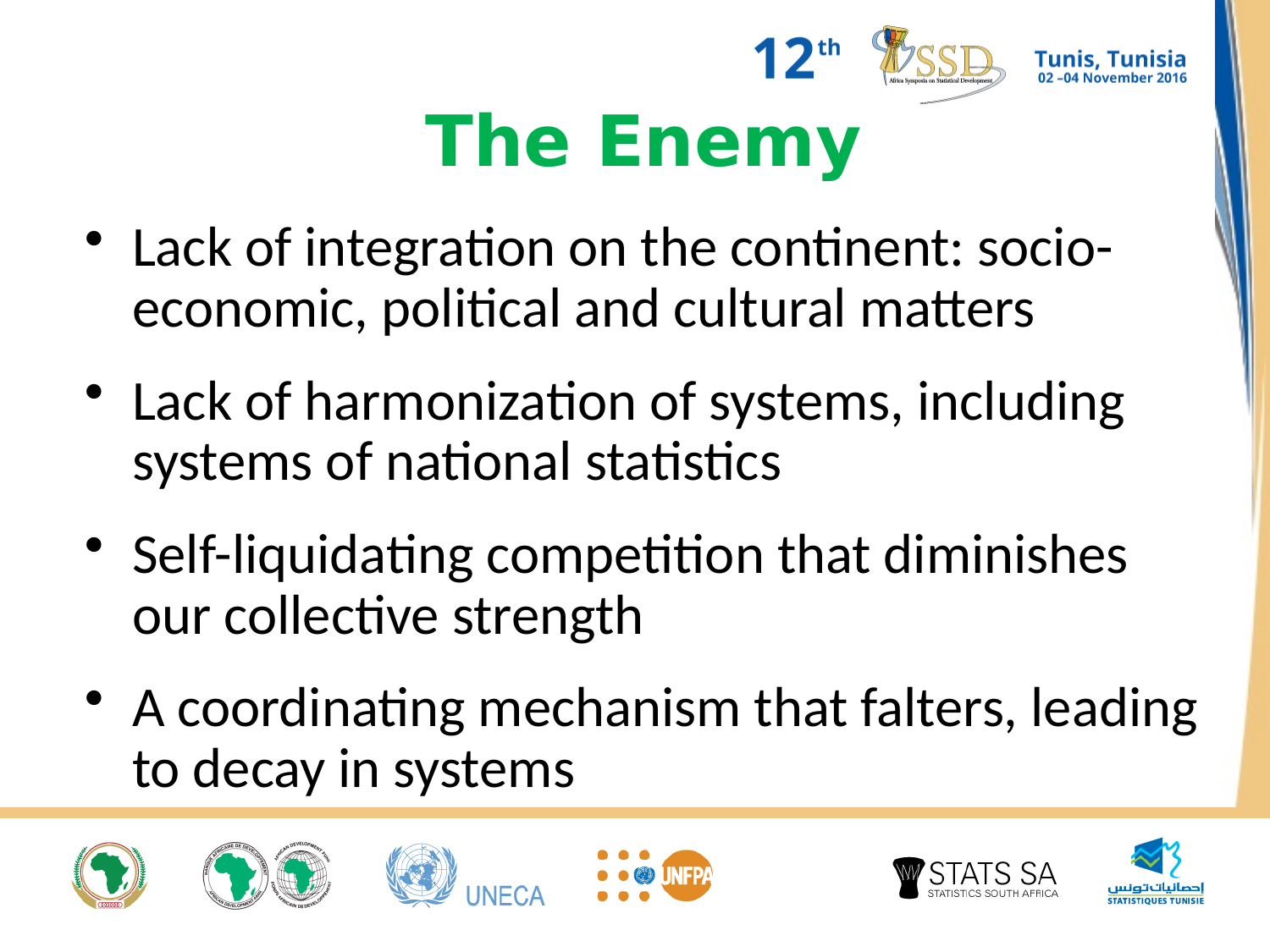

# The Enemy
Lack of integration on the continent: socio-economic, political and cultural matters

Lack of harmonization of systems, including systems of national statistics

Self-liquidating competition that diminishes our collective strength

A coordinating mechanism that falters, leading to decay in systems